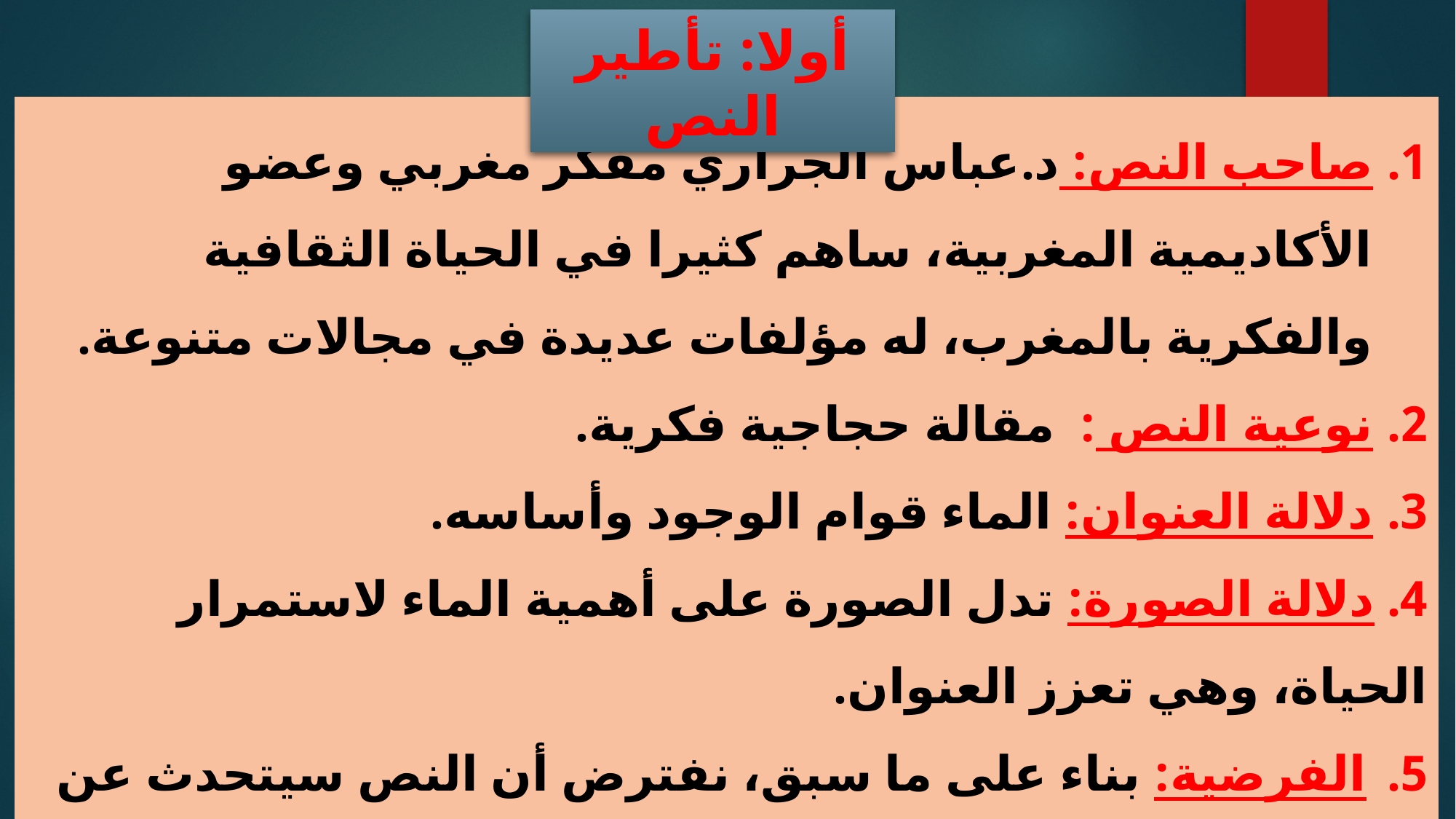

أولا: تأطير النص
صاحب النص: د.عباس الجراري مفكر مغربي وعضو الأكاديمية المغربية، ساهم كثيرا في الحياة الثقافية والفكرية بالمغرب، له مؤلفات عديدة في مجالات متنوعة.
نوعية النص :  مقالة حجاجية فكرية.
دلالة العنوان: الماء قوام الوجود وأساسه.
4. دلالة الصورة: تدل الصورة على أهمية الماء لاستمرار الحياة، وهي تعزز العنوان.
الفرضية: بناء على ما سبق، نفترض أن النص سيتحدث عن أهمية الماء في حياة الكائنات الحية.